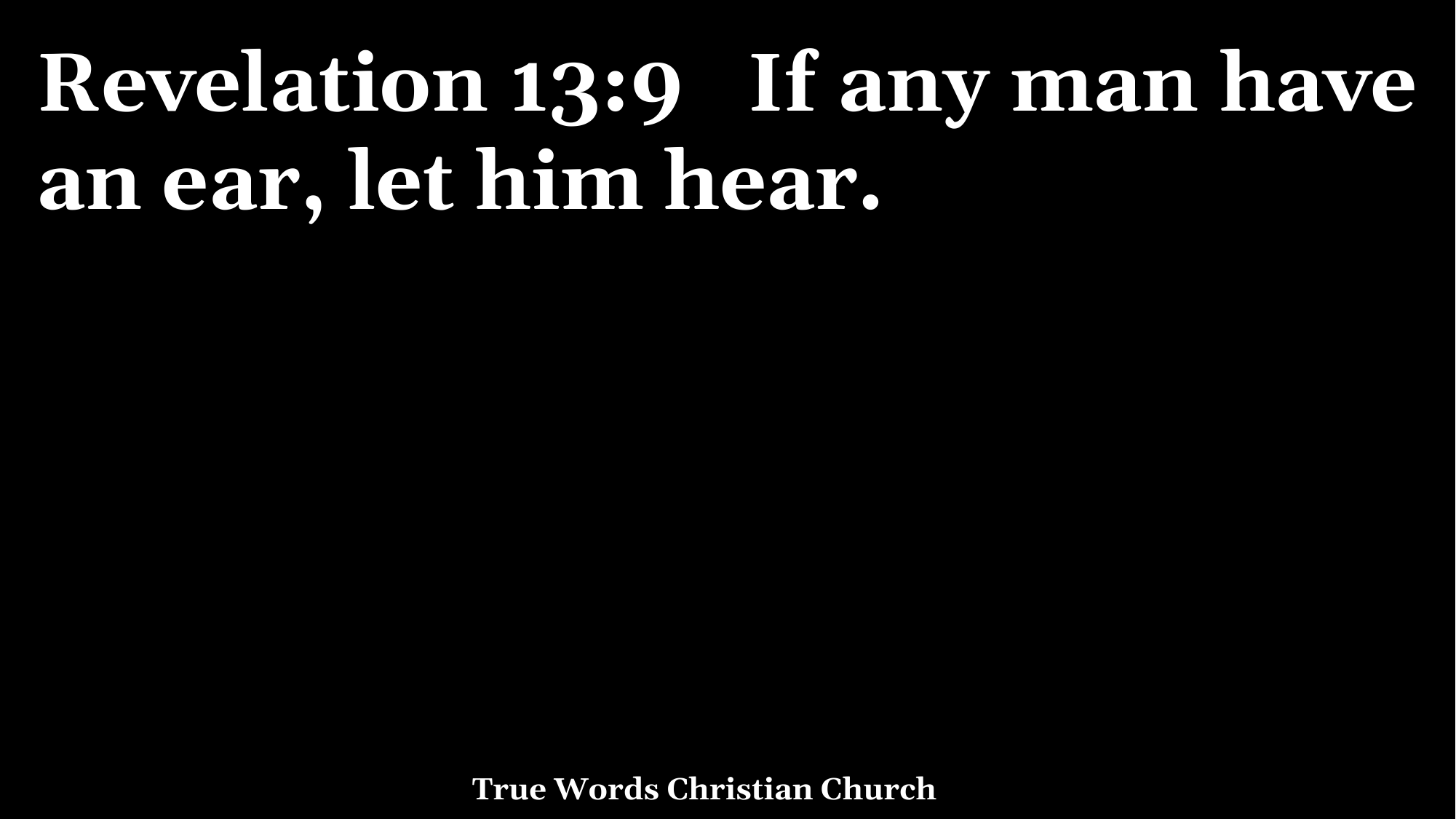

Revelation 13:9   If any man have an ear, let him hear.
True Words Christian Church